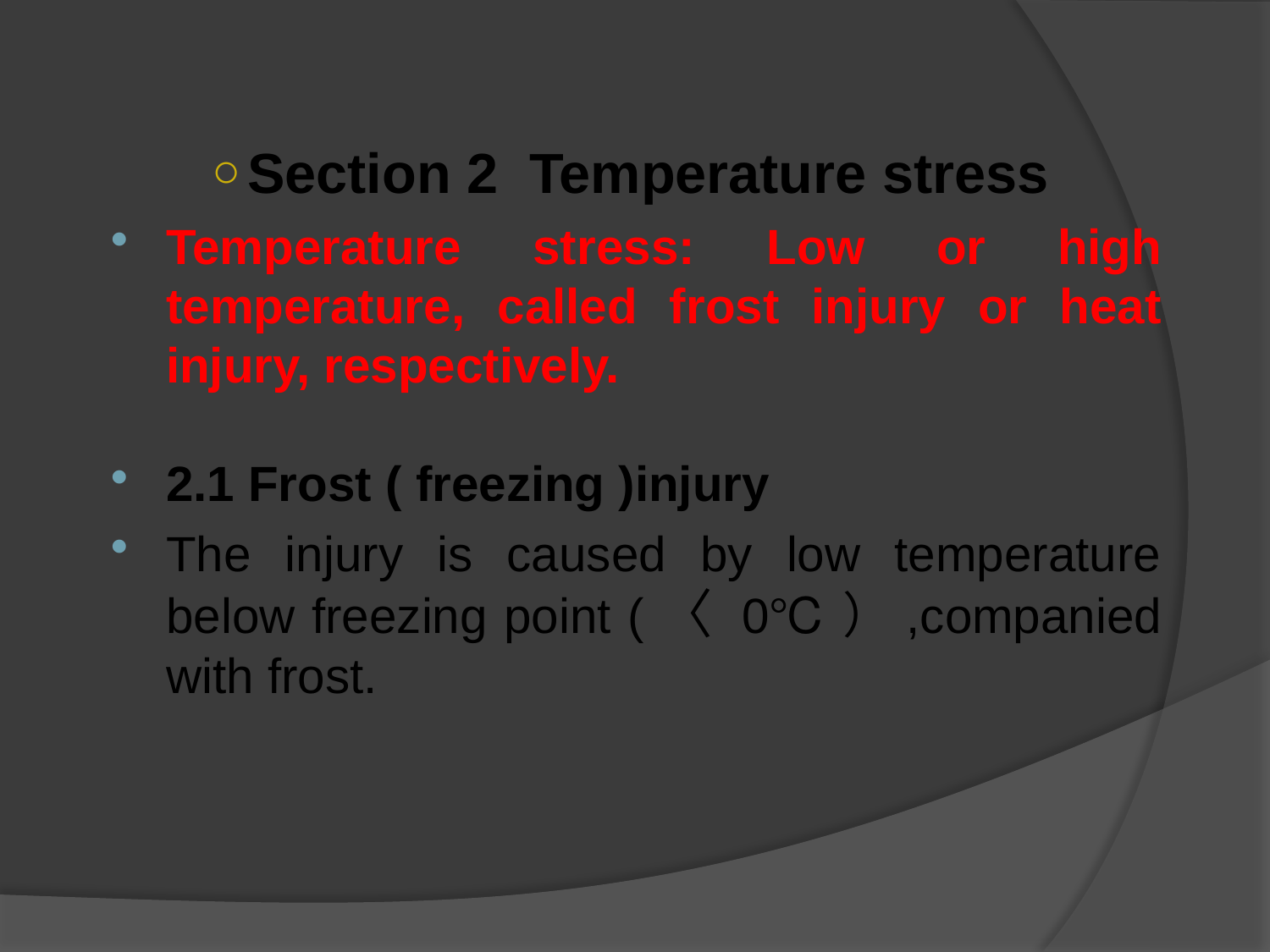

Section 2  Temperature stress
Temperature stress: Low or high temperature, called frost injury or heat injury, respectively.
2.1 Frost ( freezing )injury
The injury is caused by low temperature below freezing point (〈 0℃）,companied with frost.